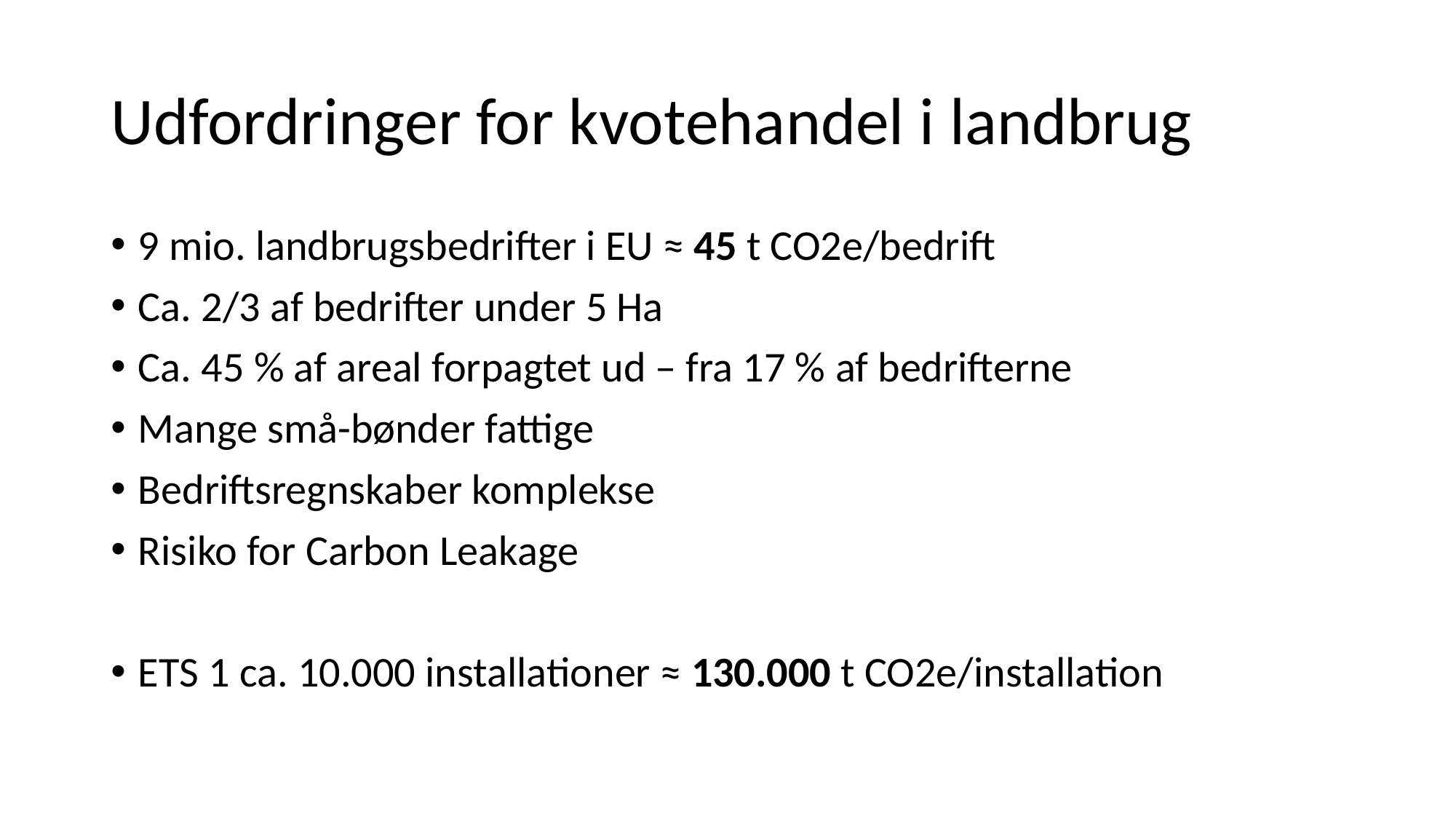

# Udfordringer for kvotehandel i landbrug
9 mio. landbrugsbedrifter i EU ≈ 45 t CO2e/bedrift
Ca. 2/3 af bedrifter under 5 Ha
Ca. 45 % af areal forpagtet ud – fra 17 % af bedrifterne
Mange små-bønder fattige
Bedriftsregnskaber komplekse
Risiko for Carbon Leakage

ETS 1 ca. 10.000 installationer ≈ 130.000 t CO2e/installation